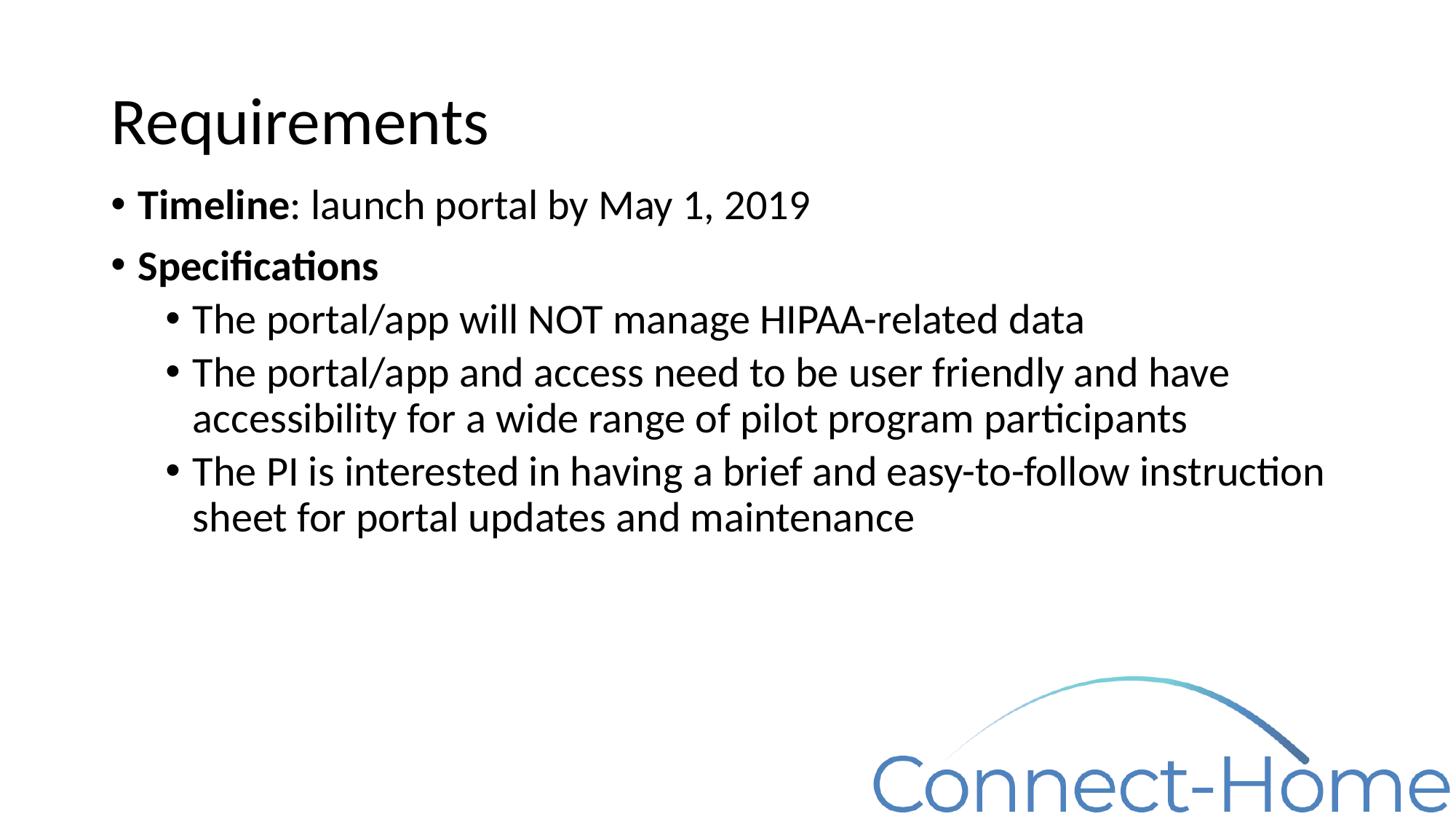

# Requirements
Timeline: launch portal by May 1, 2019
Specifications
The portal/app will NOT manage HIPAA-related data
The portal/app and access need to be user friendly and have accessibility for a wide range of pilot program participants
The PI is interested in having a brief and easy-to-follow instruction sheet for portal updates and maintenance